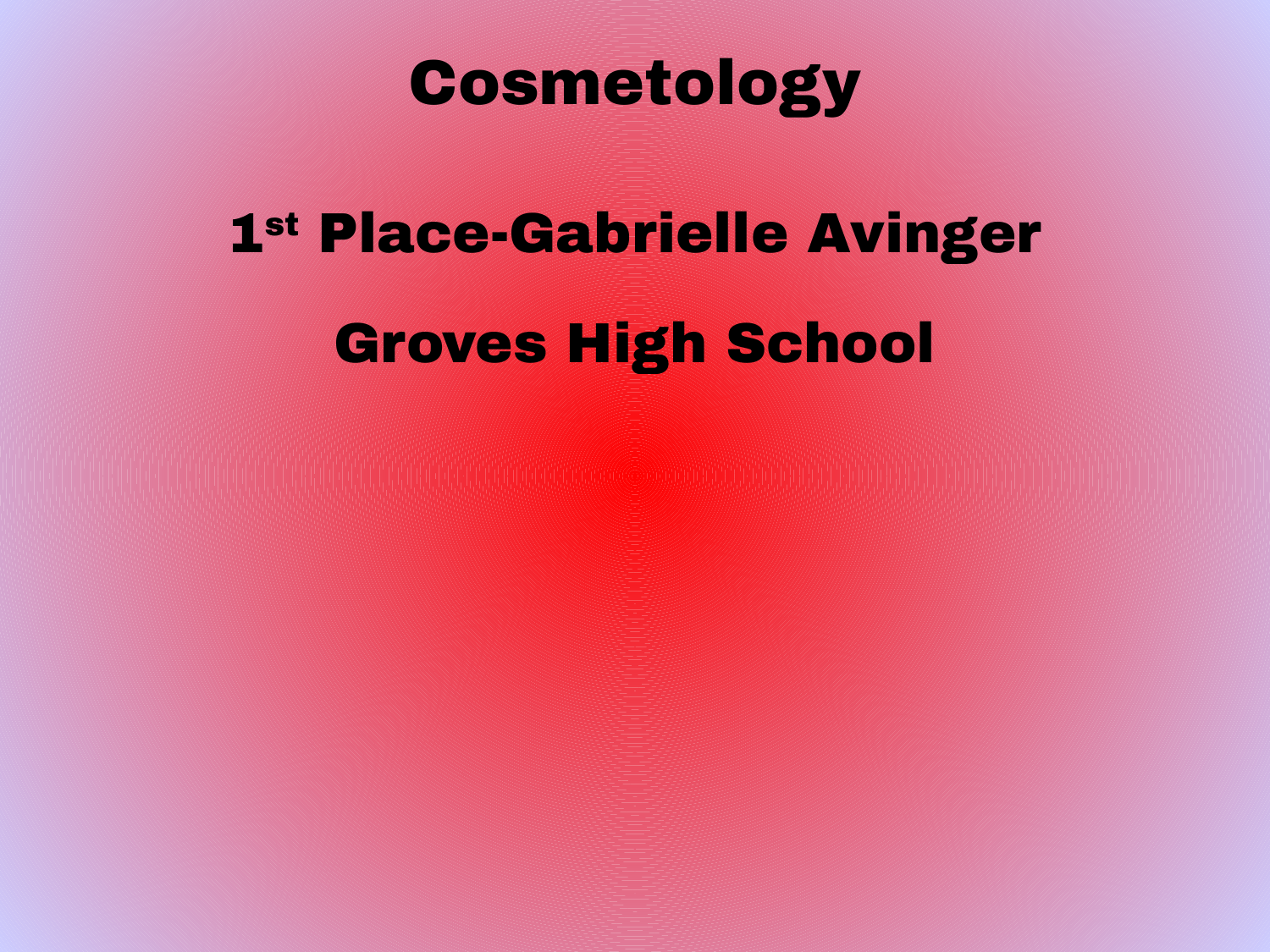

# Cosmetology
1st Place-Gabrielle Avinger
Groves High School